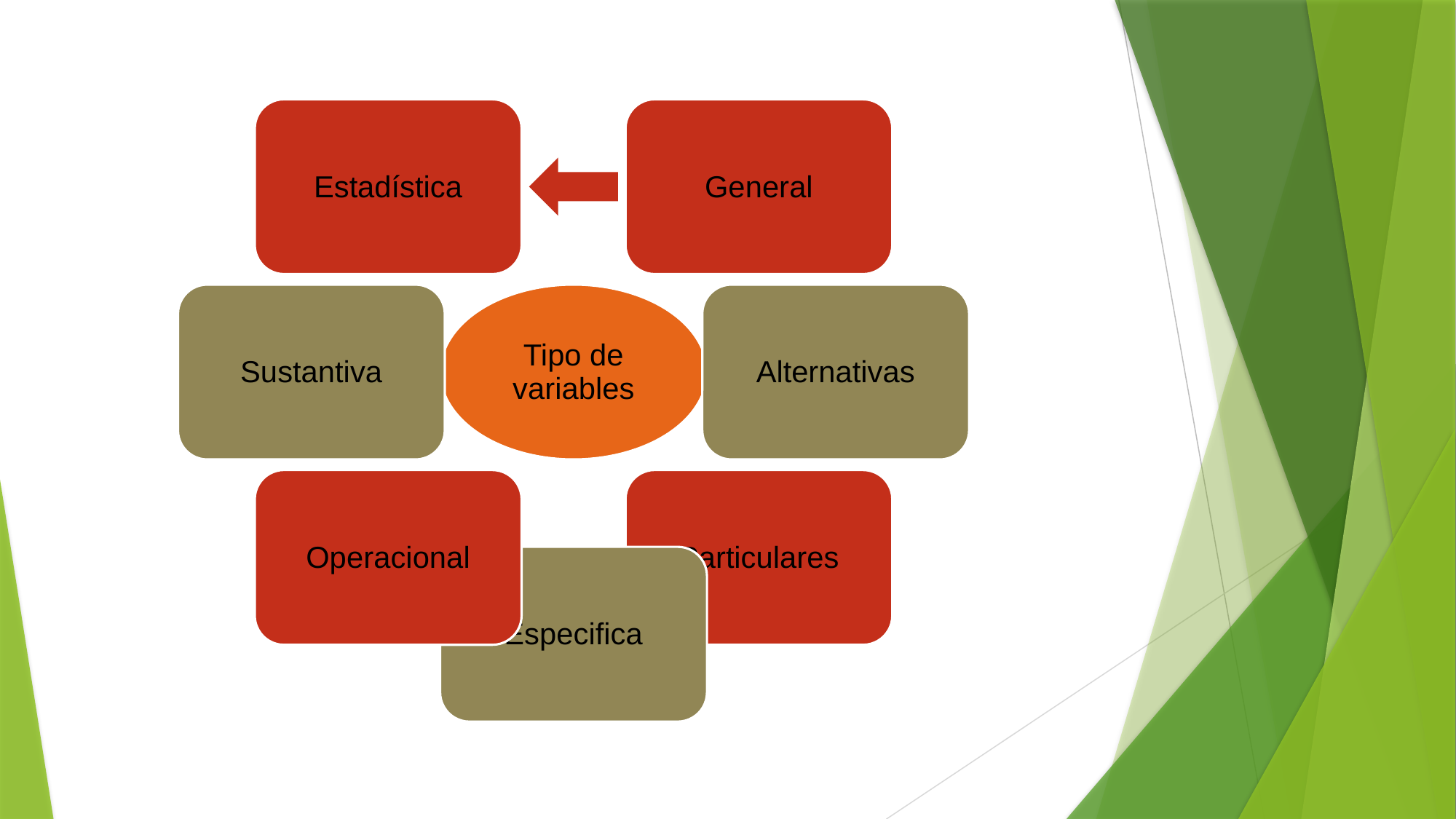

Tipo de variables
General
Especifica
Estadística
Sustantiva
Operacional
Alternativas
Particulares